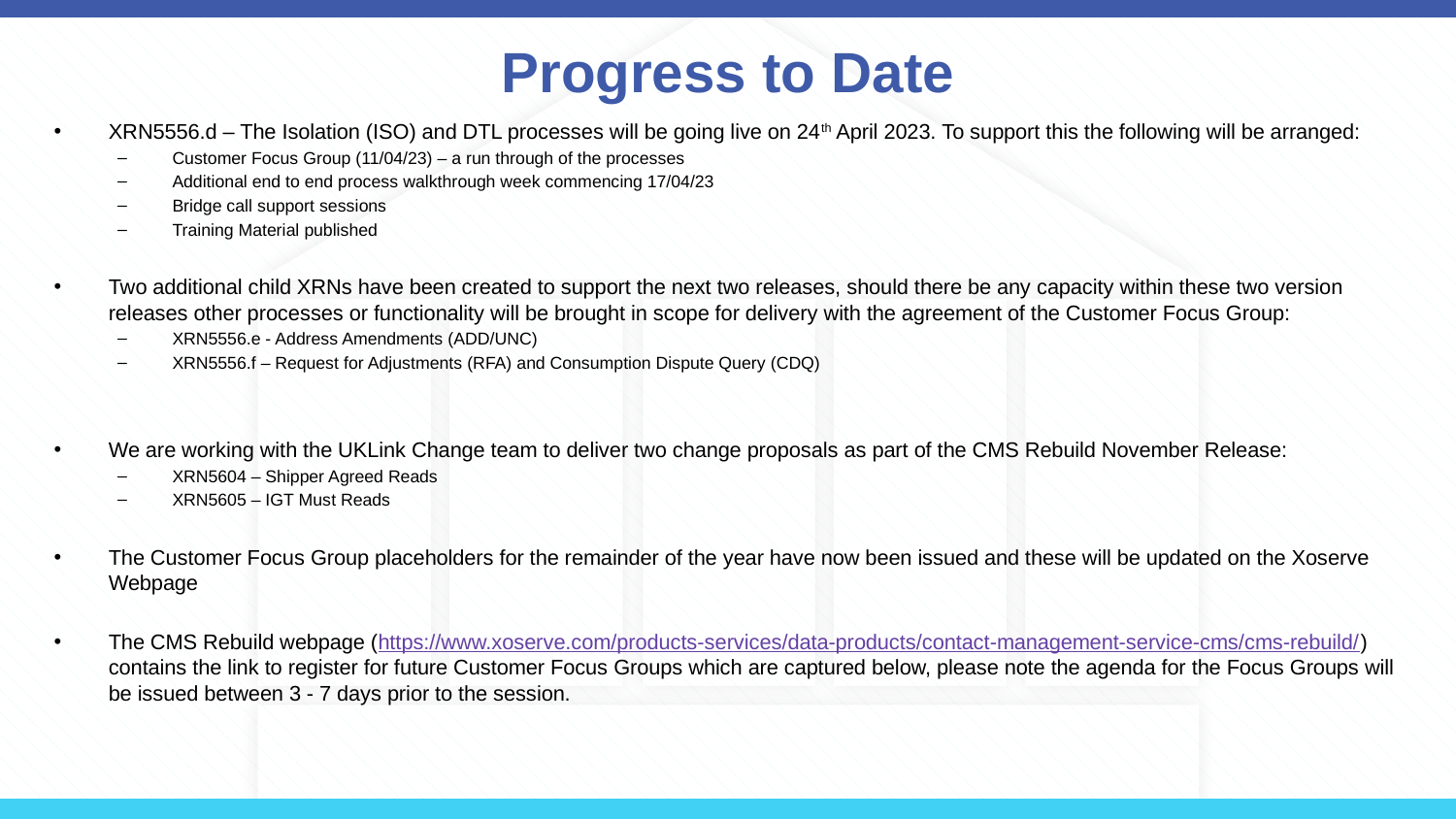

# Progress to Date

XRN5556.d – The Isolation (ISO) and DTL processes will be going live on 24th April 2023. To support this the following will be arranged:
Customer Focus Group (11/04/23) – a run through of the processes
Additional end to end process walkthrough week commencing 17/04/23
Bridge call support sessions
Training Material published

Two additional child XRNs have been created to support the next two releases, should there be any capacity within these two version releases other processes or functionality will be brought in scope for delivery with the agreement of the Customer Focus Group:
XRN5556.e - Address Amendments (ADD/UNC)
XRN5556.f – Request for Adjustments (RFA) and Consumption Dispute Query (CDQ)

We are working with the UKLink Change team to deliver two change proposals as part of the CMS Rebuild November Release:
XRN5604 – Shipper Agreed Reads
XRN5605 – IGT Must Reads

The Customer Focus Group placeholders for the remainder of the year have now been issued and these will be updated on the Xoserve Webpage

The CMS Rebuild webpage (https://www.xoserve.com/products-services/data-products/contact-management-service-cms/cms-rebuild/) contains the link to register for future Customer Focus Groups which are captured below, please note the agenda for the Focus Groups will be issued between 3 - 7 days prior to the session.